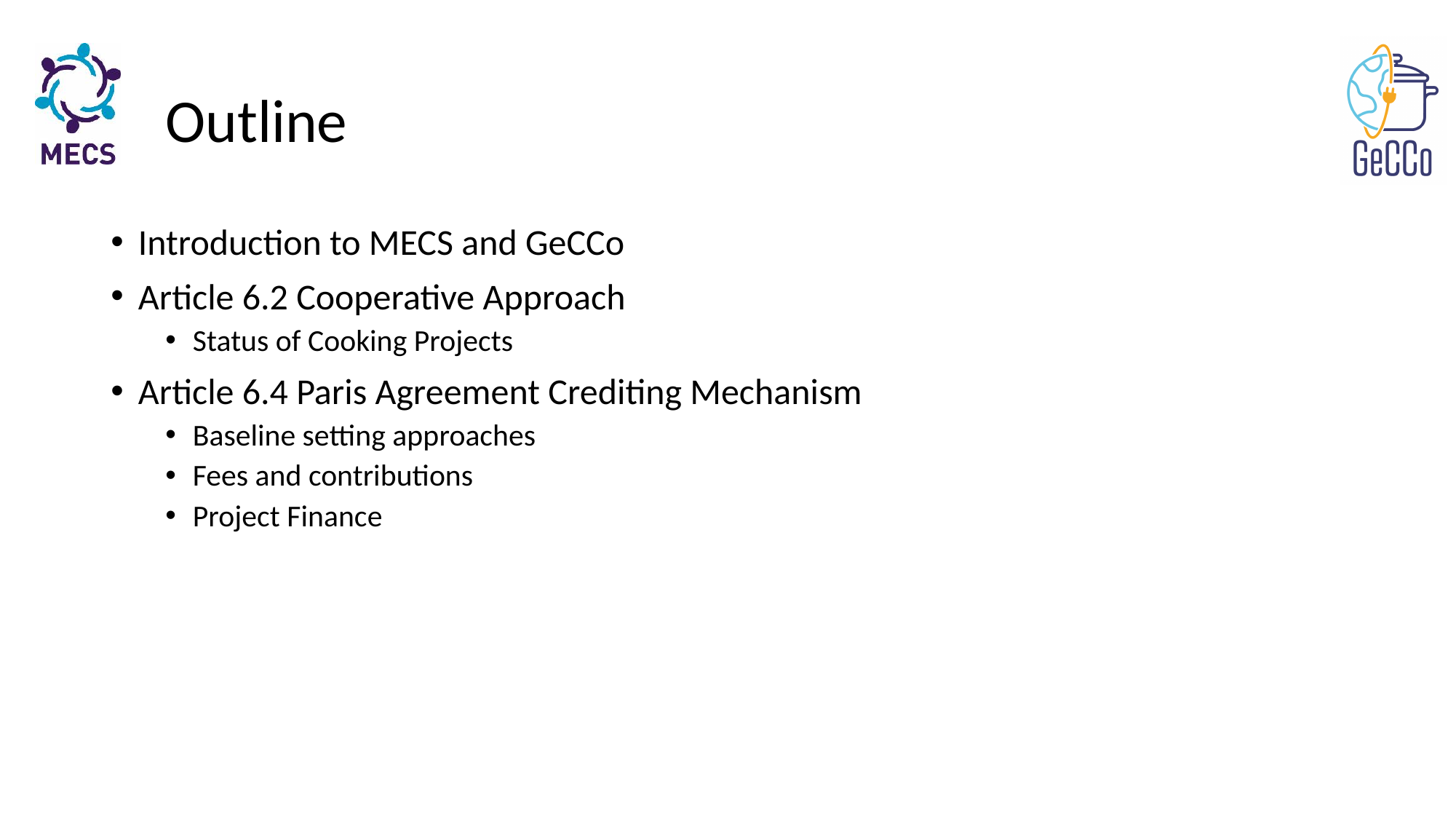

# Outline
Introduction to MECS and GeCCo
Article 6.2 Cooperative Approach
Status of Cooking Projects
Article 6.4 Paris Agreement Crediting Mechanism
Baseline setting approaches
Fees and contributions
Project Finance